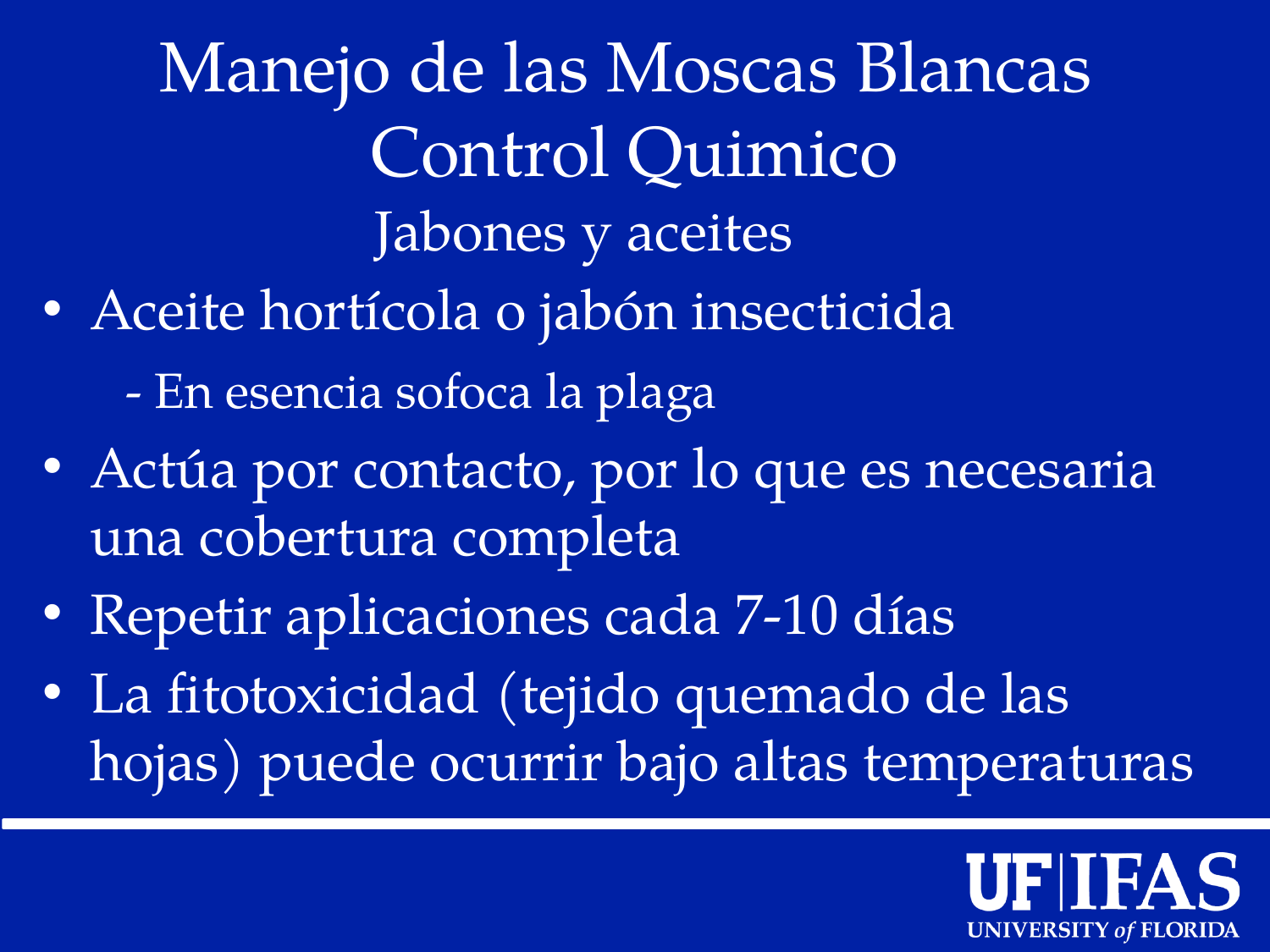

# Manejo de las Moscas Blancas Control Quimico
                          Jabones y aceites
Aceite hortícola o jabón insecticida
      - En esencia sofoca la plaga
Actúa por contacto, por lo que es necesaria una cobertura completa
Repetir aplicaciones cada 7-10 días
La fitotoxicidad (tejido quemado de las hojas) puede ocurrir bajo altas temperaturas